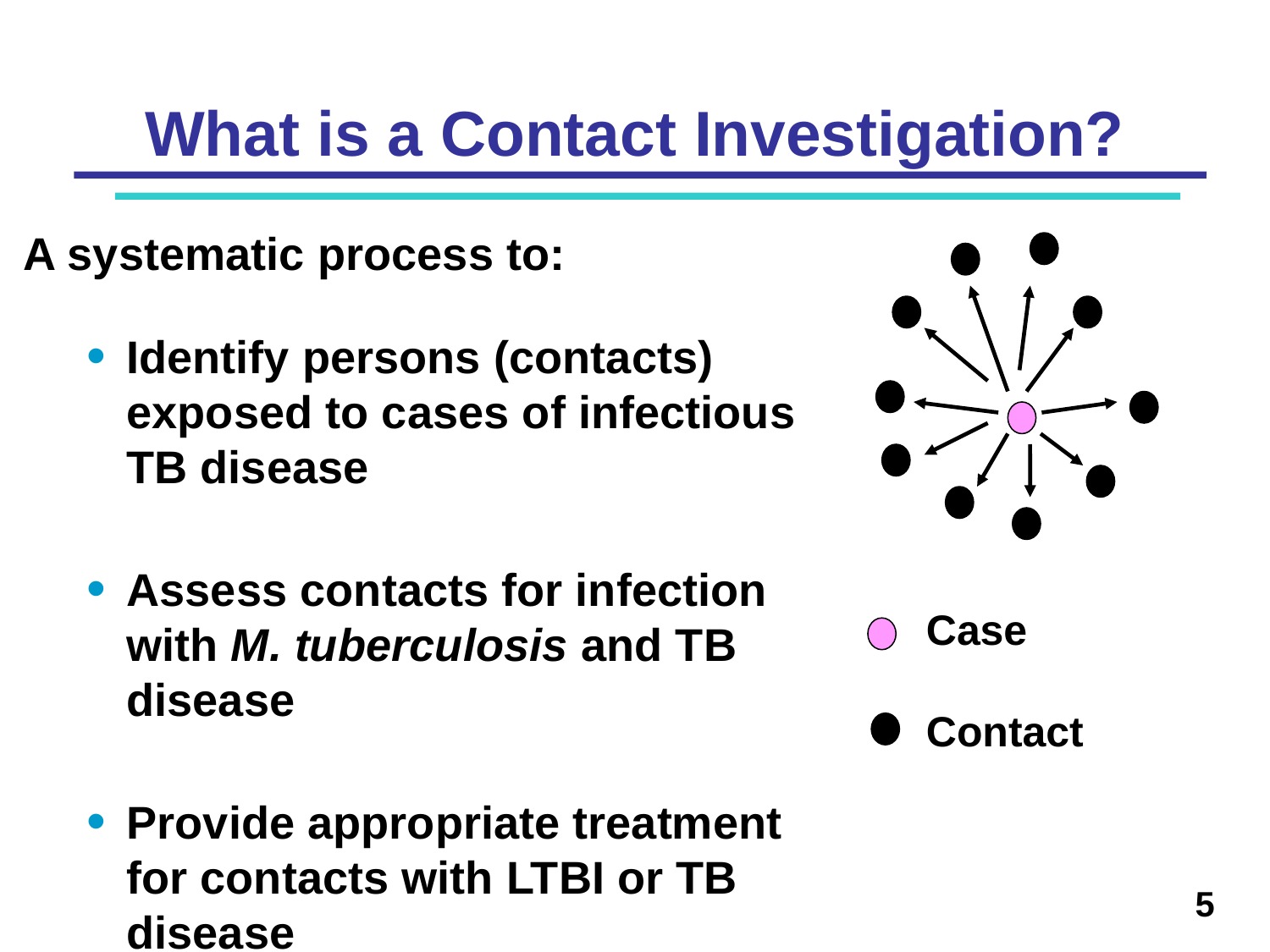

# What is a Contact Investigation?
A systematic process to:

Identify persons (contacts) exposed to cases of infectious TB disease

Assess contacts for infection with M. tuberculosis and TB disease

Provide appropriate treatment for contacts with LTBI or TB disease

Case
Contact

5